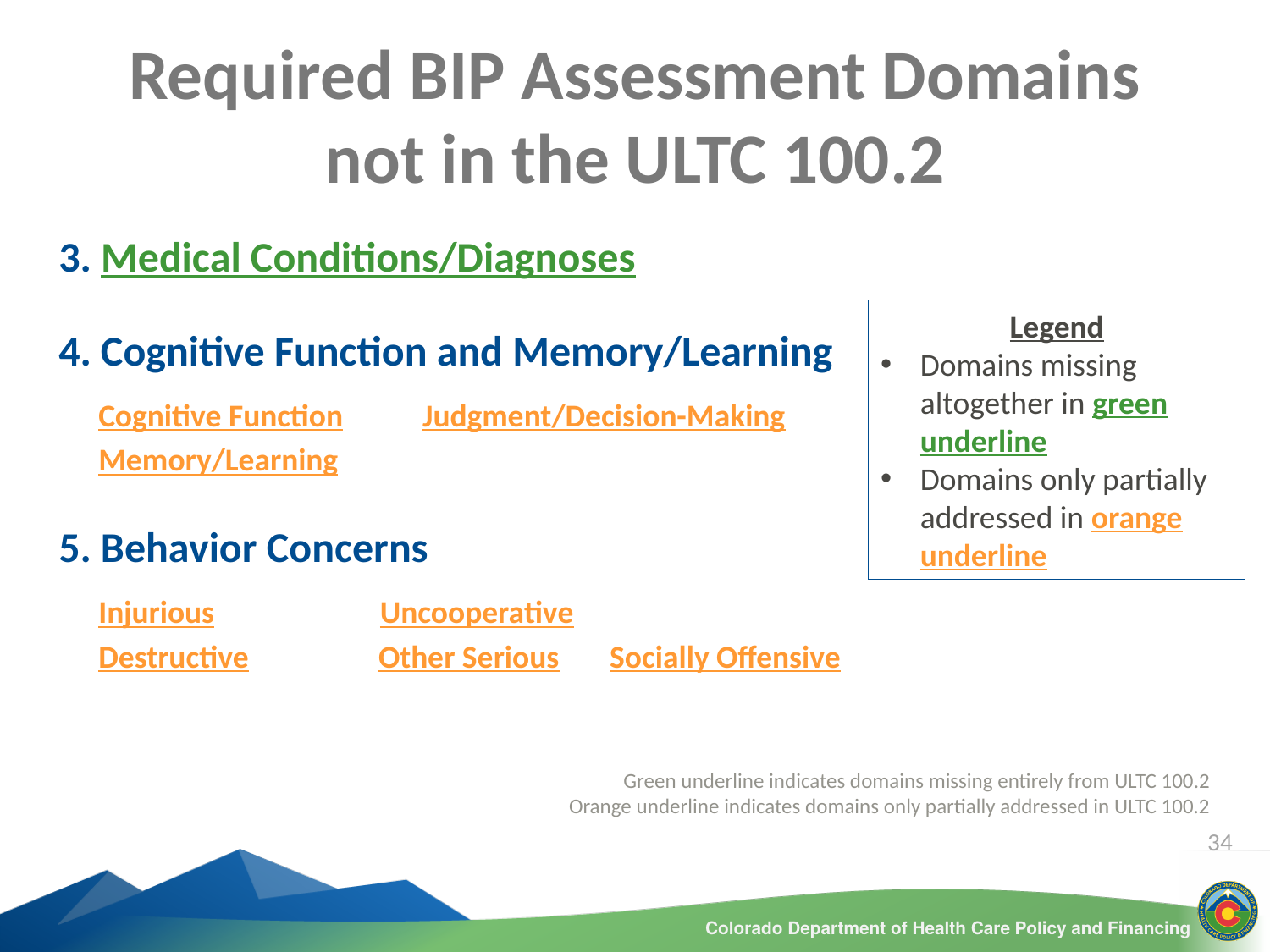

# Required BIP Assessment Domains not in the ULTC 100.2
3. Medical Conditions/Diagnoses
4. Cognitive Function and Memory/Learning
Cognitive Function           Judgment/Decision-Making
Memory/Learning
5. Behavior Concerns
Injurious                       Uncooperative
Destructive                  Other Serious       Socially Offensive

Green underline indicates domains missing entirely from ULTC 100.2
Orange underline indicates domains only partially addressed in ULTC 100.2

Legend
Domains missing altogether in green underline
Domains only partially addressed in orange underline
34